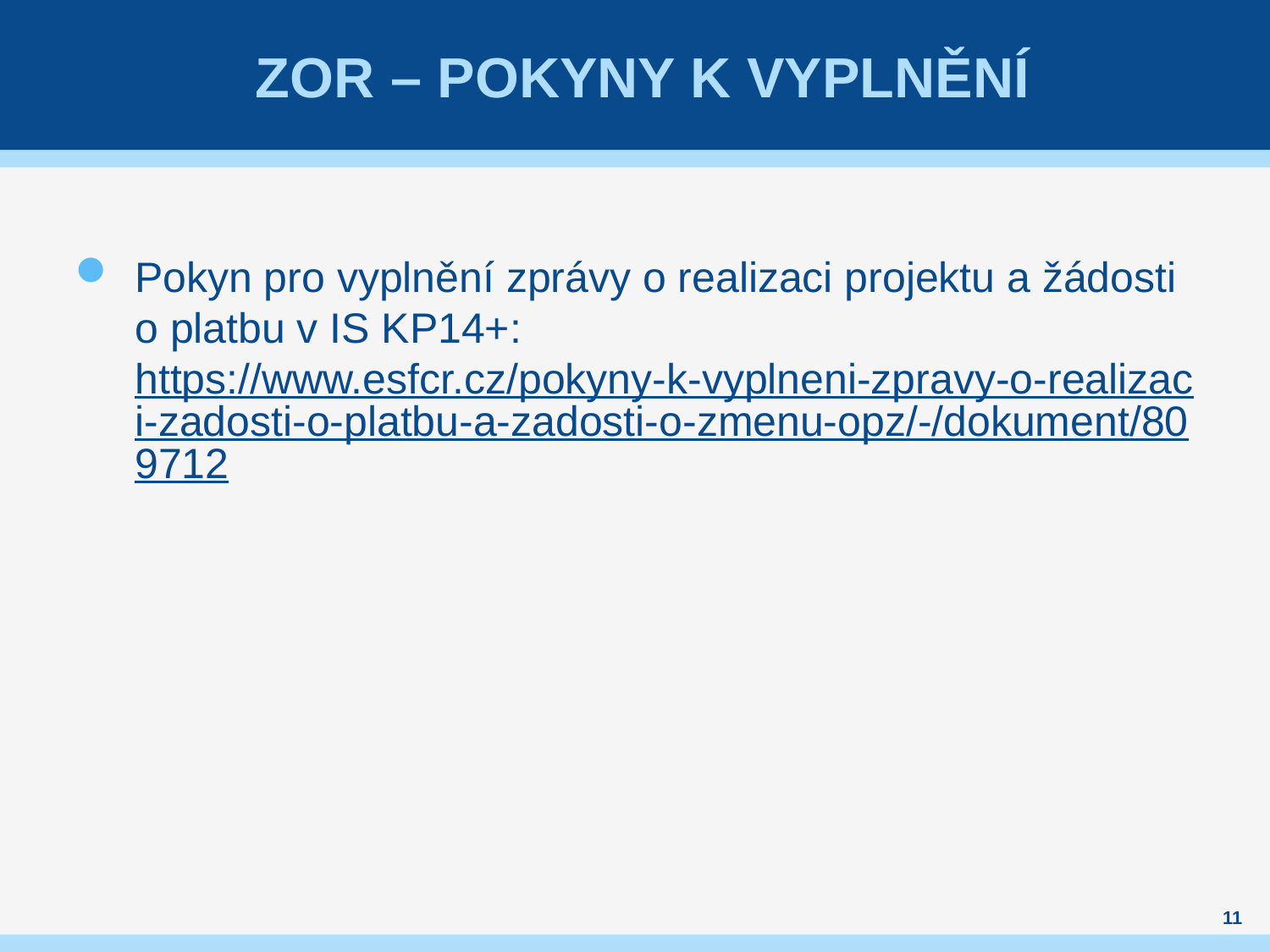

# ZOR – Pokyny k vyplnění
Pokyn pro vyplnění zprávy o realizaci projektu a žádosti o platbu v IS KP14+:
https://www.esfcr.cz/pokyny-k-vyplneni-zpravy-o-realizaci-zadosti-o-platbu-a-zadosti-o-zmenu-opz/-/dokument/809712

11